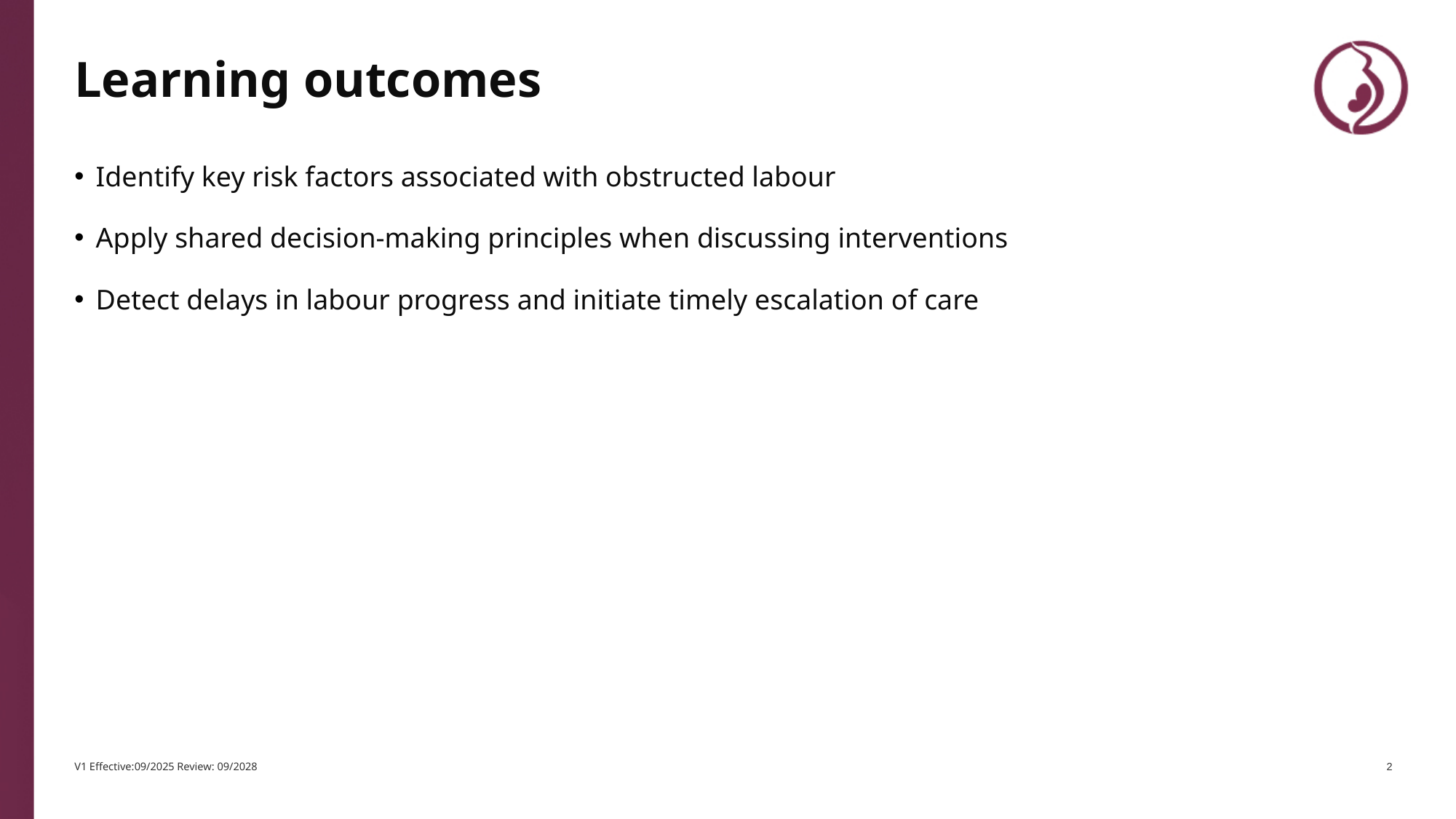

# Learning outcomes
Identify key risk factors associated with obstructed labour
Apply shared decision-making principles when discussing interventions
Detect delays in labour progress and initiate timely escalation of care
2
V1 Effective:09/2025 Review: 09/2028